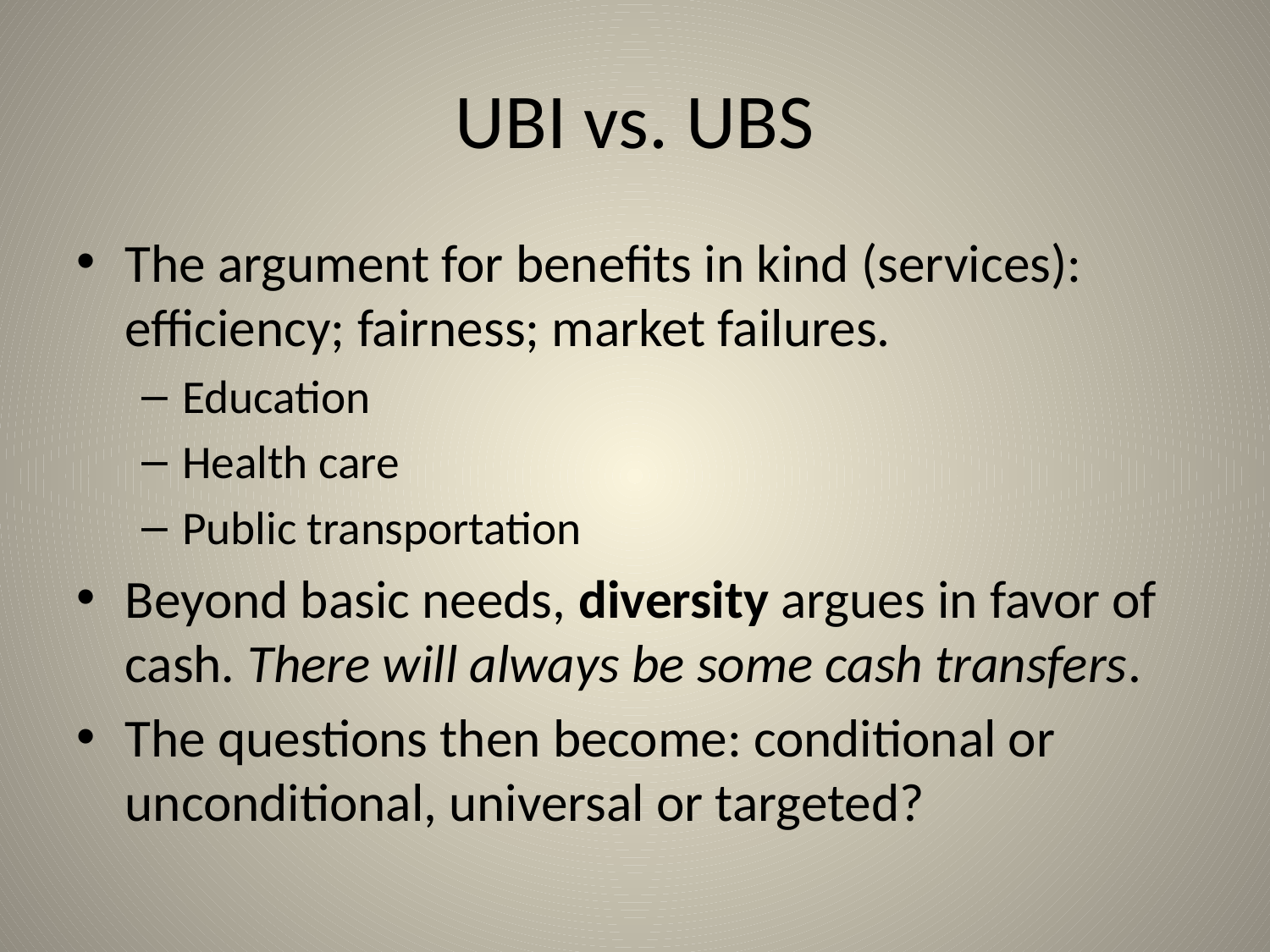

# UBI vs. UBS
The argument for benefits in kind (services): efficiency; fairness; market failures.
Education
Health care
Public transportation
Beyond basic needs, diversity argues in favor of cash. There will always be some cash transfers.
The questions then become: conditional or unconditional, universal or targeted?